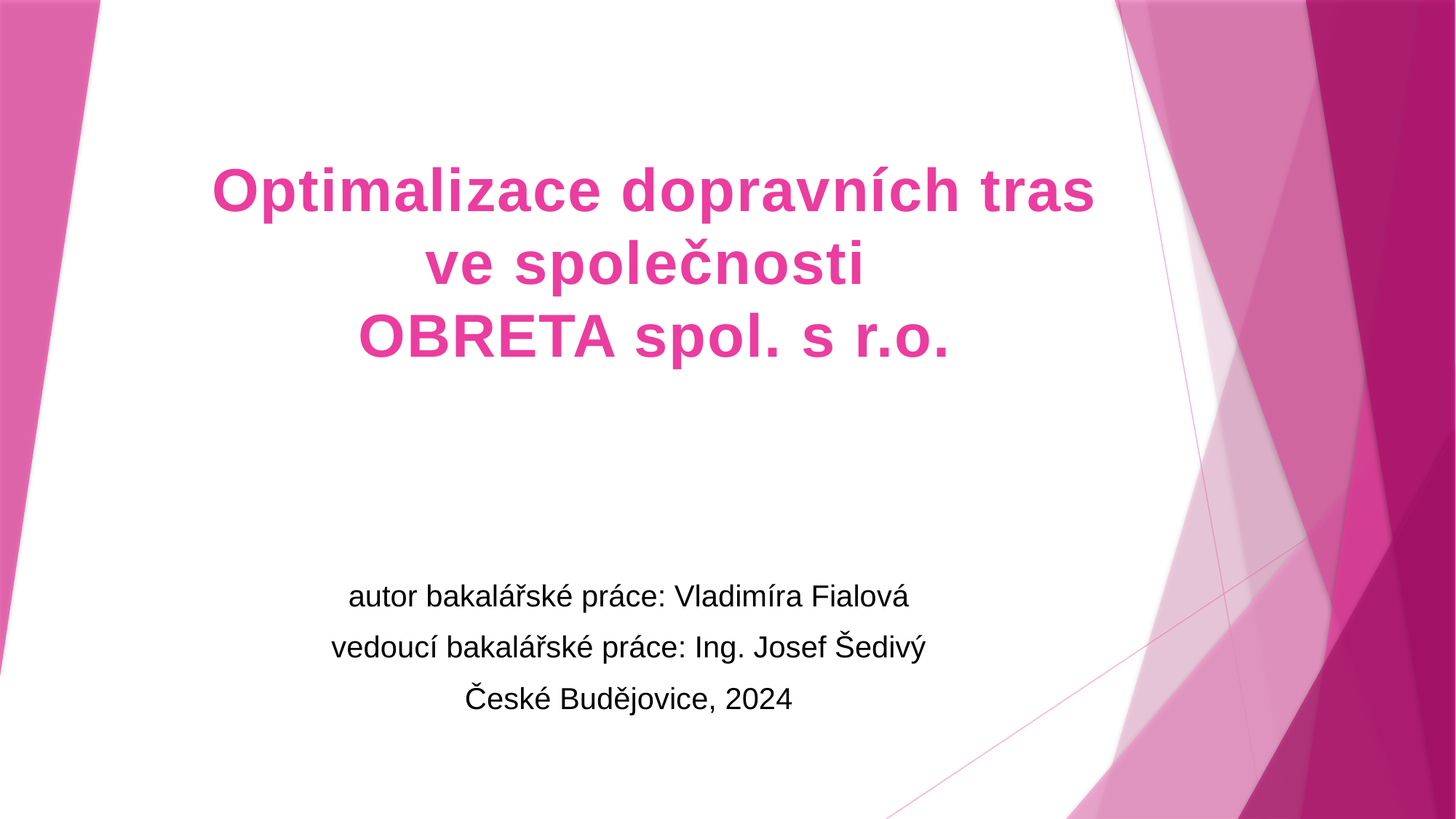

# Optimalizace dopravních tras ve společnosti OBRETA spol. s r.o.
autor bakalářské práce: Vladimíra Fialová
vedoucí bakalářské práce: Ing. Josef Šedivý
České Budějovice, 2024